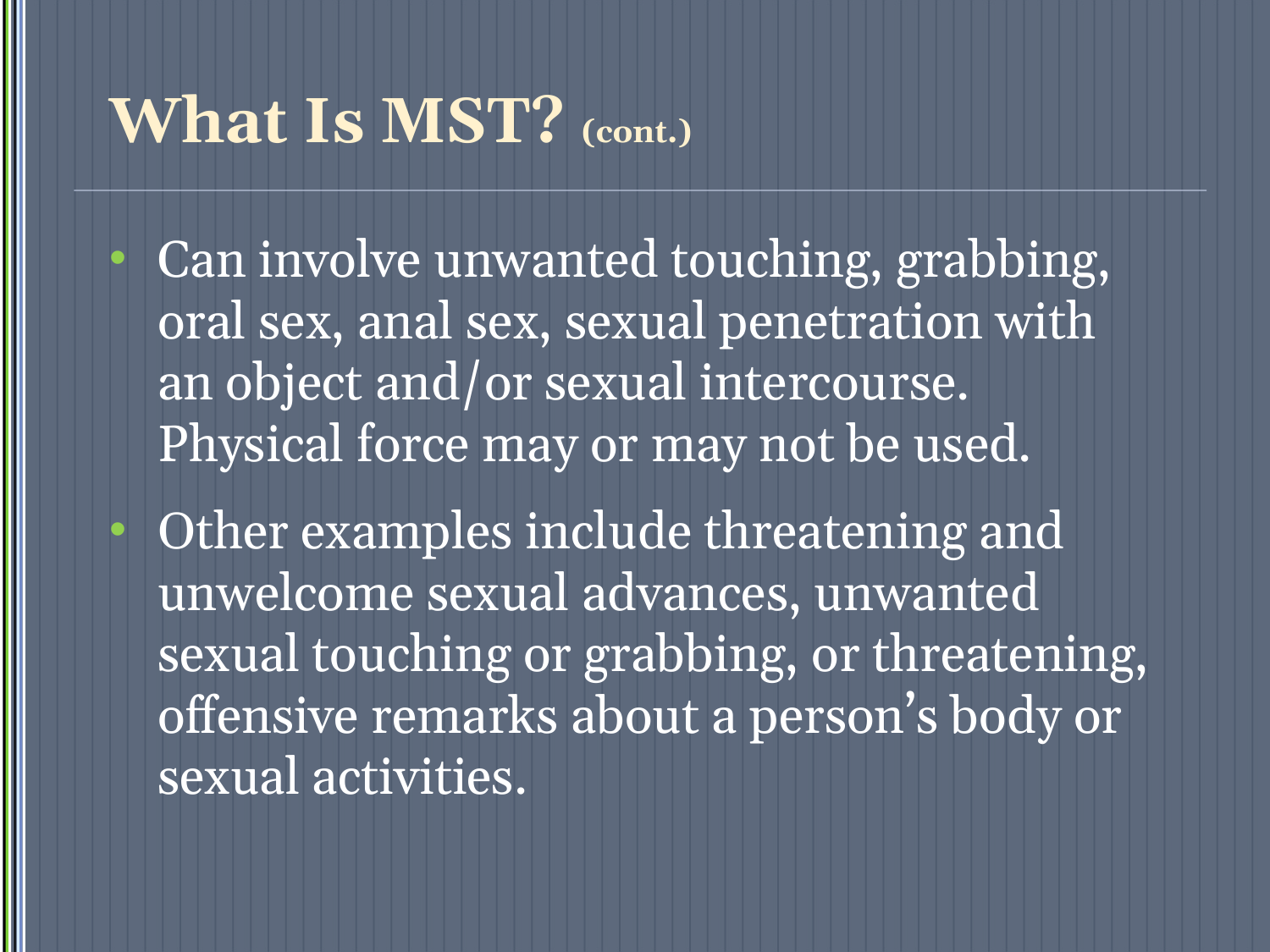

# What Is MST? (cont.)
Can involve unwanted touching, grabbing, oral sex, anal sex, sexual penetration with an object and/or sexual intercourse.  Physical force may or may not be used.
Other examples include threatening and unwelcome sexual advances, unwanted sexual touching or grabbing, or threatening, offensive remarks about a person’s body or sexual activities.